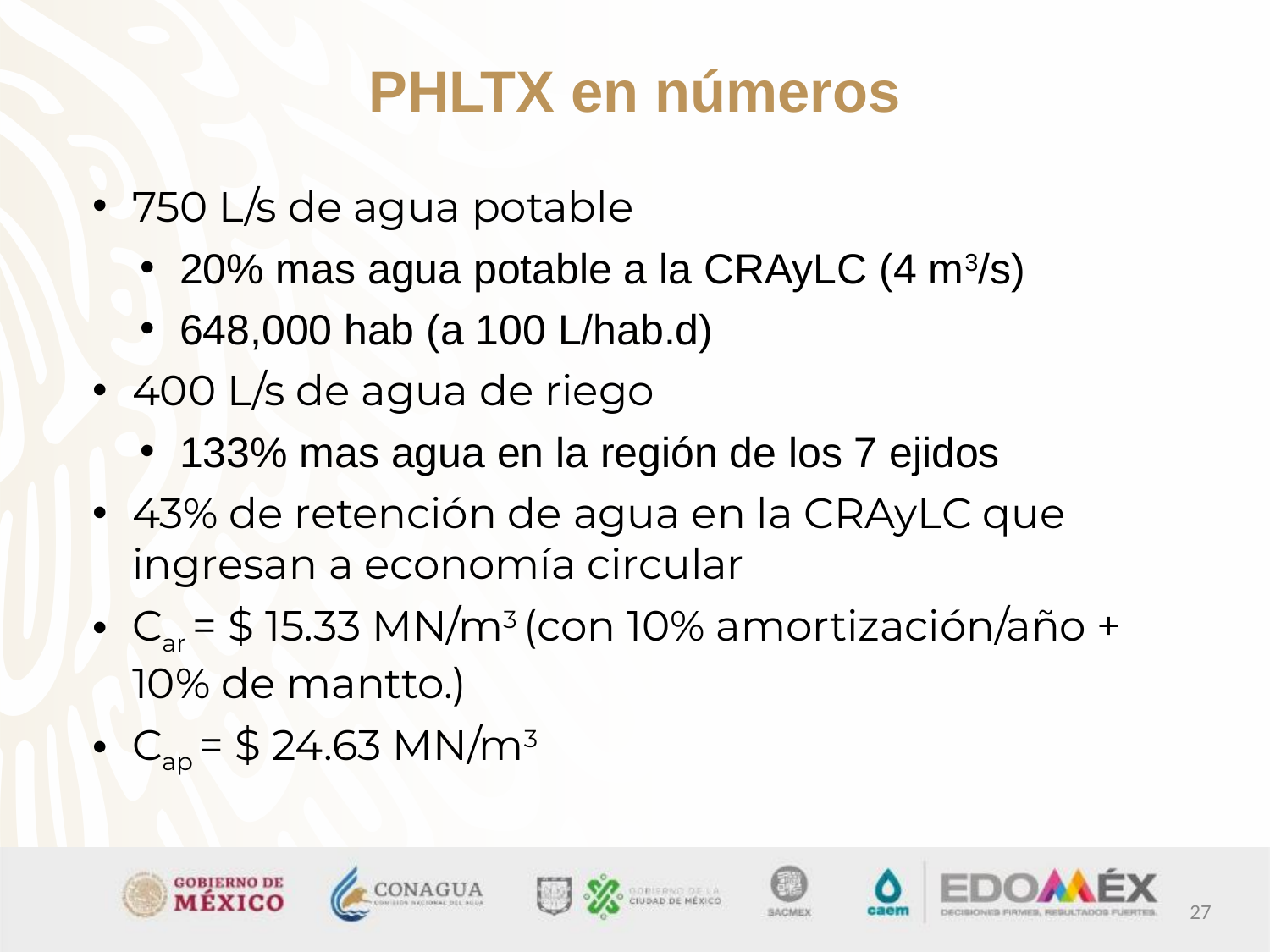

# PHLTX en números
750 L/s de agua potable
20% mas agua potable a la CRAyLC (4 m3/s)
648,000 hab (a 100 L/hab.d)
400 L/s de agua de riego
133% mas agua en la región de los 7 ejidos
43% de retención de agua en la CRAyLC que ingresan a economía circular
Car = $ 15.33 MN/m3 (con 10% amortización/año + 10% de mantto.)
Cap = $ 24.63 MN/m3

27